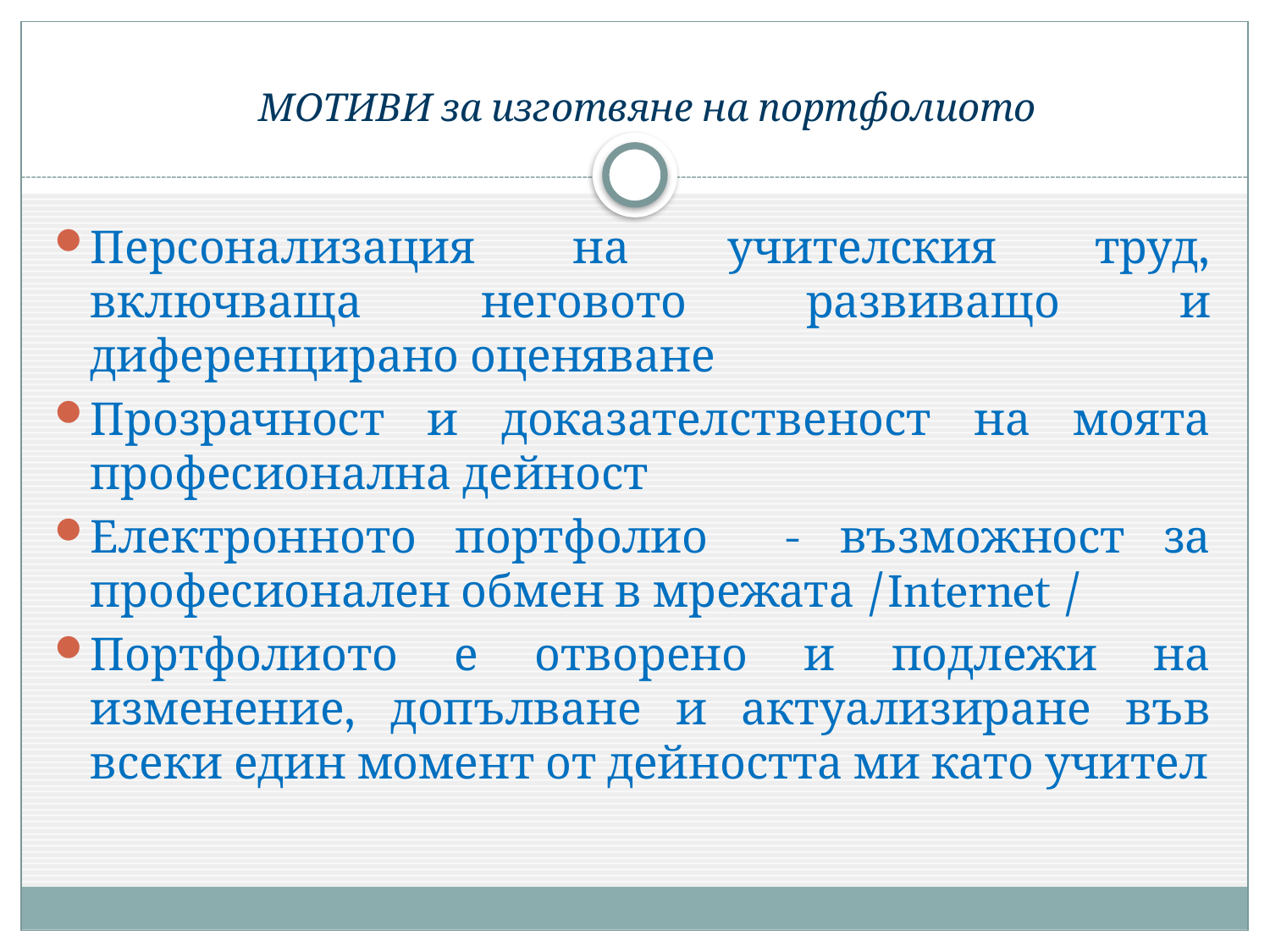

# МОТИВИ за изготвяне на портфолиото
Персонализация на учителския труд, включваща неговото развиващо и диференцирано оценяване
Прозрачност и доказателственост на моята професионална дейност
Електронното портфолио  - възможност за професионален обмен в мрежата /Internet /
Портфолиото е отворено и подлежи на изменение, допълване и актуализиране във всеки един момент от дейността ми като учител